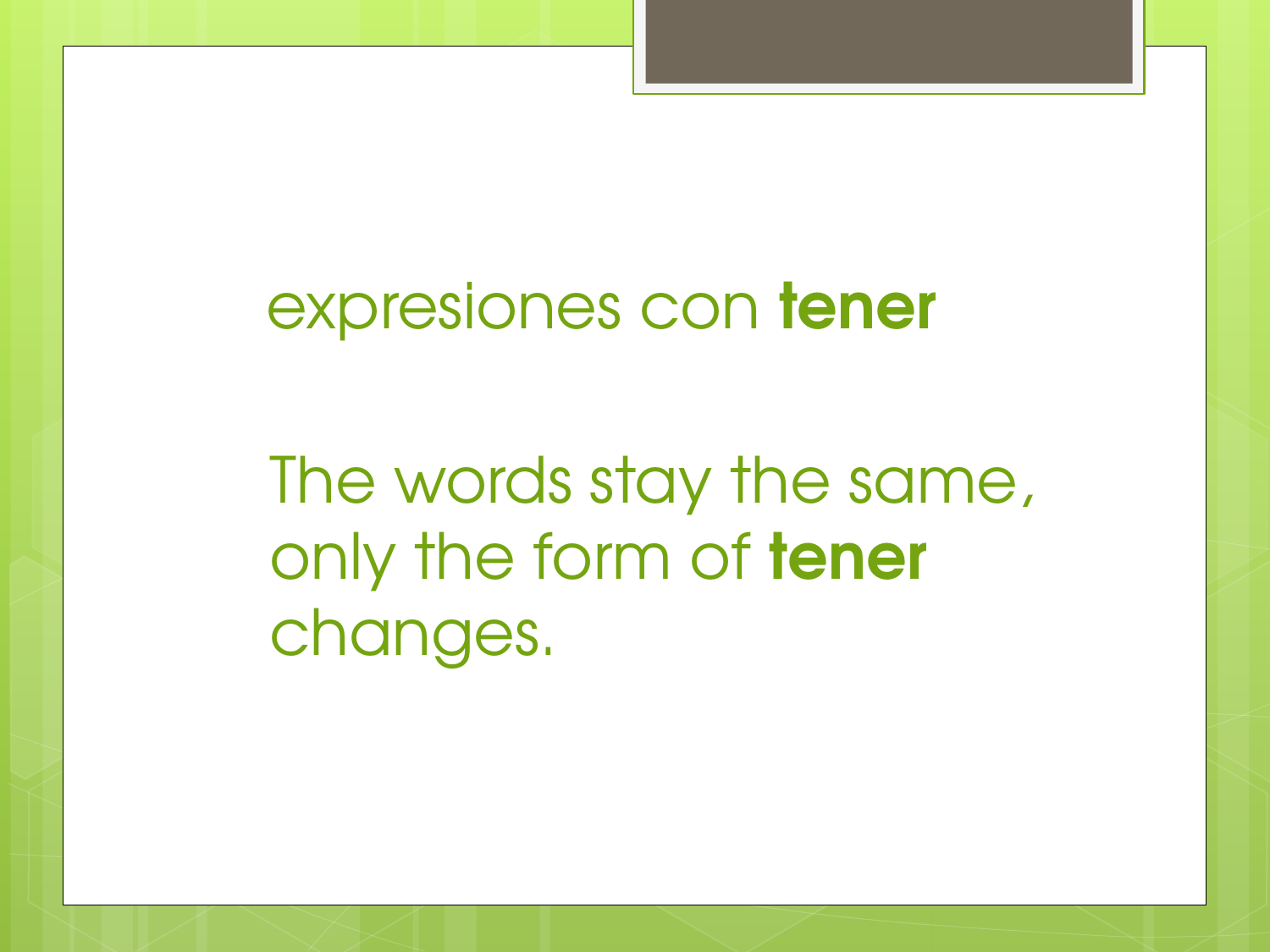

expresiones con tener
The words stay the same, only the form of tener changes.